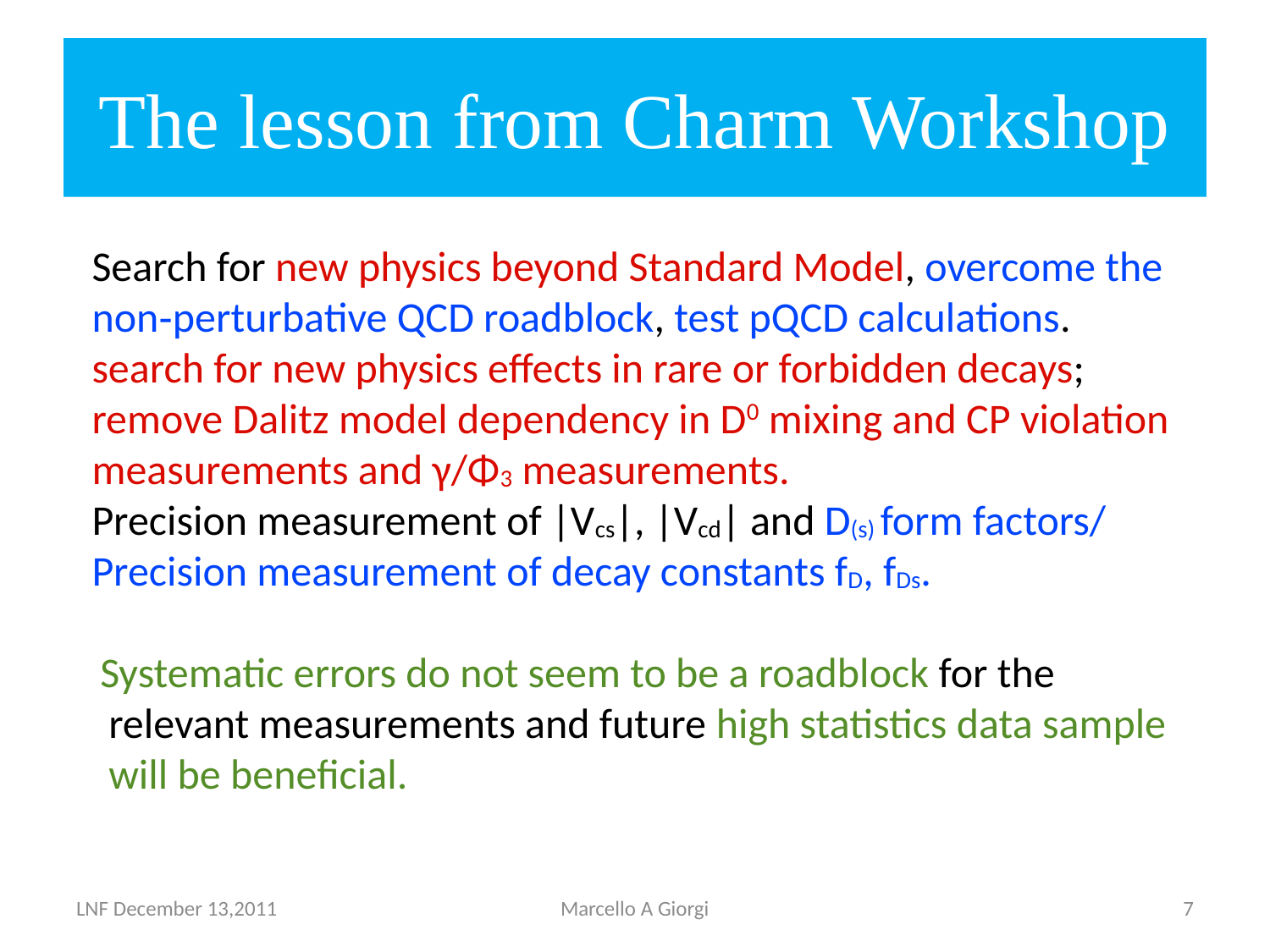

# The lesson from Charm Workshop
Search for new physics beyond Standard Model, overcome the non‐perturbative QCD roadblock, test pQCD calculations.
search for new physics effects in rare or forbidden decays;
remove Dalitz model dependency in D0 mixing and CP violation measurements and γ/Φ3 measurements.
Precision measurement of |Vcs|, |Vcd| and D(s) form factors/
Precision measurement of decay constants fD, fDs.

Systematic errors do not seem to be a roadblock for the relevant measurements and future high statistics data sample will be beneficial.
LNF December 13,2011
Marcello A Giorgi
7